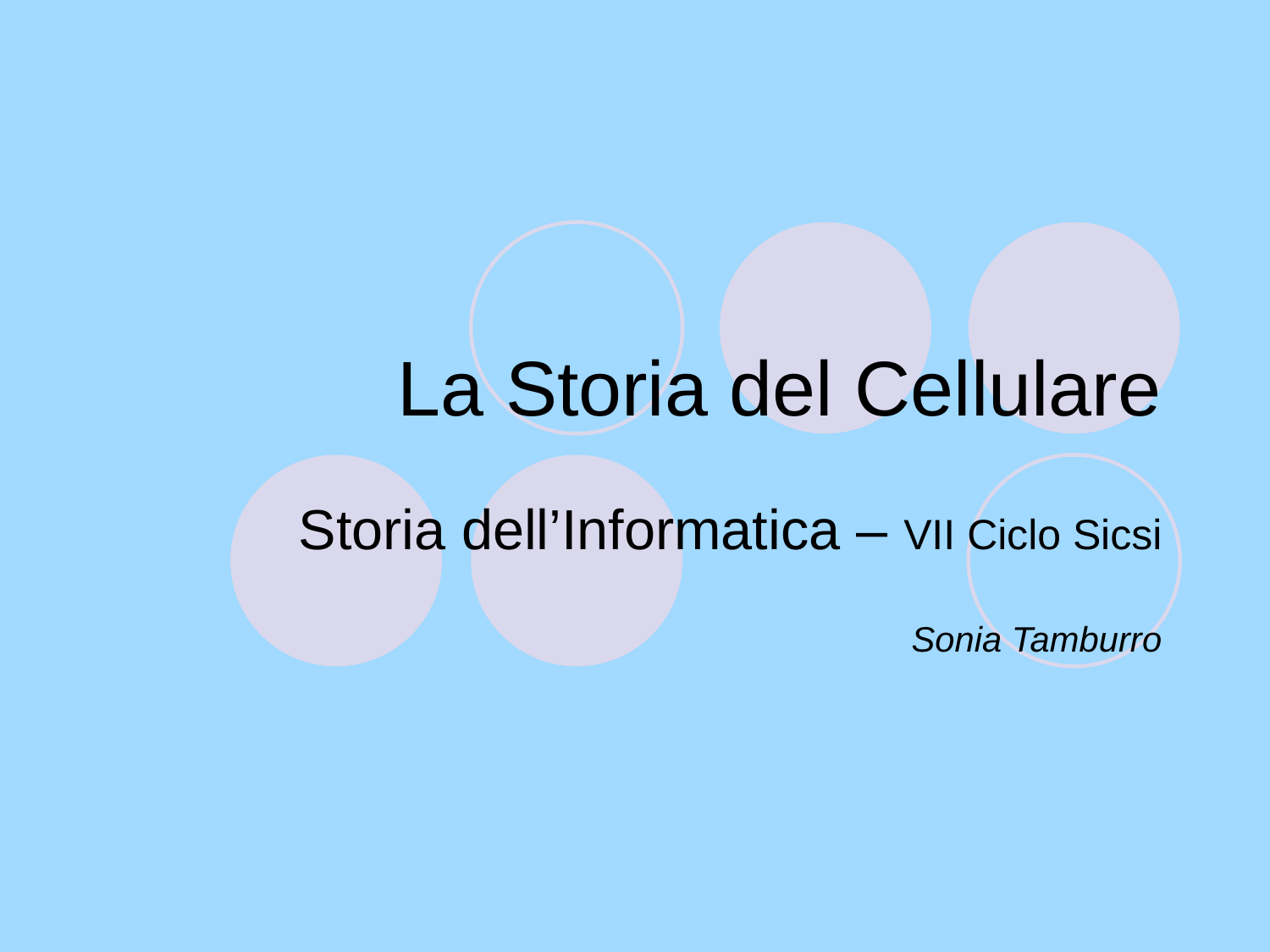

# La Storia del Cellulare
Storia dell’Informatica – VII Ciclo Sicsi

Sonia Tamburro